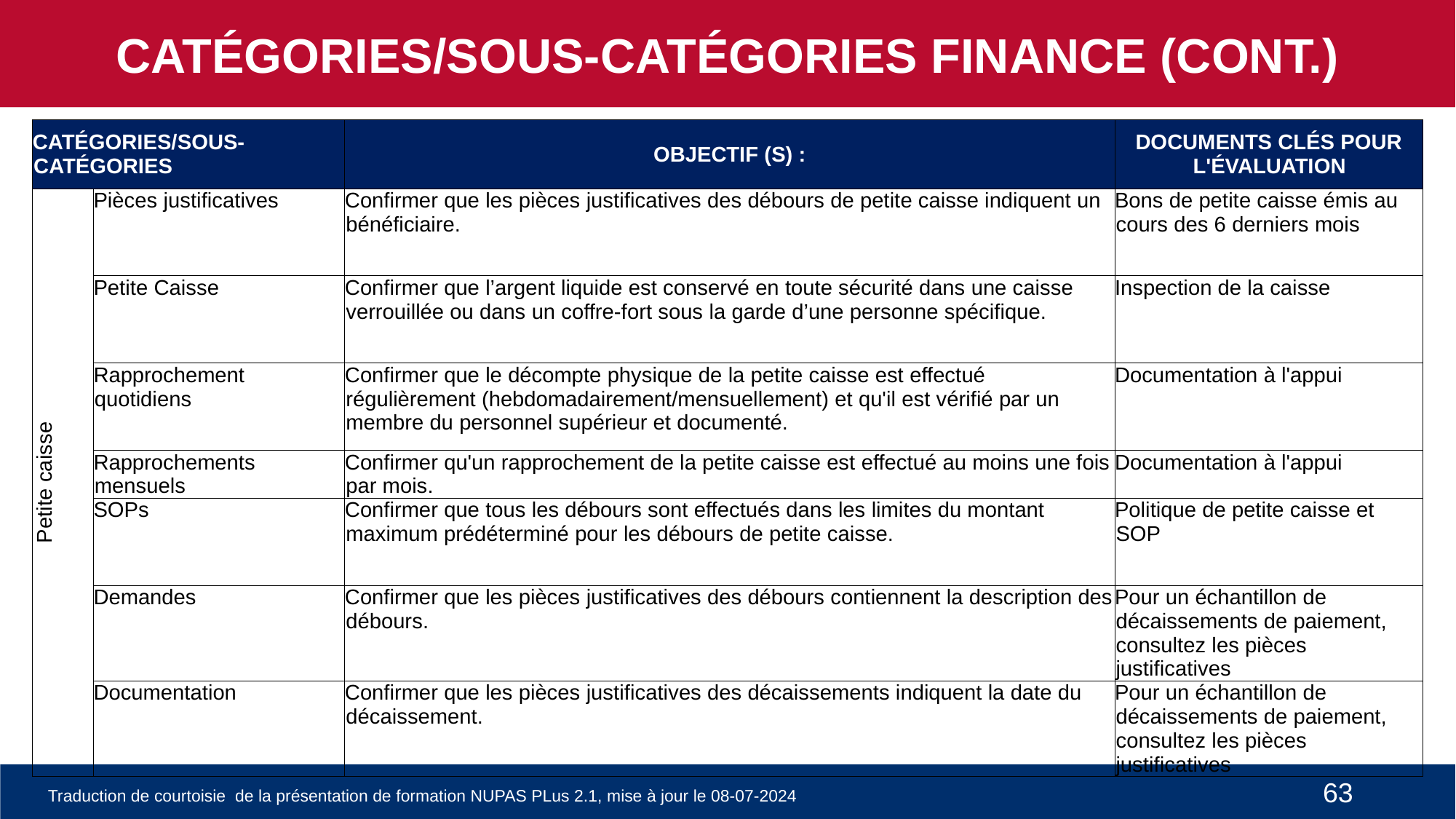

CATÉGORIES/SOUS-CATÉGORIES FINANCE (CONT.)
| CATÉGORIES/SOUS-CATÉGORIES |  | OBJECTIF (S) : | DOCUMENTS CLÉS POUR L'ÉVALUATION |
| --- | --- | --- | --- |
| Petite caisse | Pièces justificatives | Confirmer que les pièces justificatives des débours de petite caisse indiquent un bénéficiaire. | Bons de petite caisse émis au cours des 6 derniers mois |
|  | Petite Caisse | Confirmer que l’argent liquide est conservé en toute sécurité dans une caisse verrouillée ou dans un coffre-fort sous la garde d’une personne spécifique. | Inspection de la caisse |
|  | Rapprochement quotidiens | Confirmer que le décompte physique de la petite caisse est effectué régulièrement (hebdomadairement/mensuellement) et qu'il est vérifié par un membre du personnel supérieur et documenté. | Documentation à l'appui |
|  | Rapprochements mensuels | Confirmer qu'un rapprochement de la petite caisse est effectué au moins une fois par mois. | Documentation à l'appui |
|  | SOPs | Confirmer que tous les débours sont effectués dans les limites du montant maximum prédéterminé pour les débours de petite caisse. | Politique de petite caisse et SOP |
|  | Demandes | Confirmer que les pièces justificatives des débours contiennent la description des débours. | Pour un échantillon de décaissements de paiement, consultez les pièces justificatives |
|  | Documentation | Confirmer que les pièces justificatives des décaissements indiquent la date du décaissement. | Pour un échantillon de décaissements de paiement, consultez les pièces justificatives |
63
Traduction de courtoisie  de la présentation de formation NUPAS PLus 2.1, mise à jour le 08-07-2024